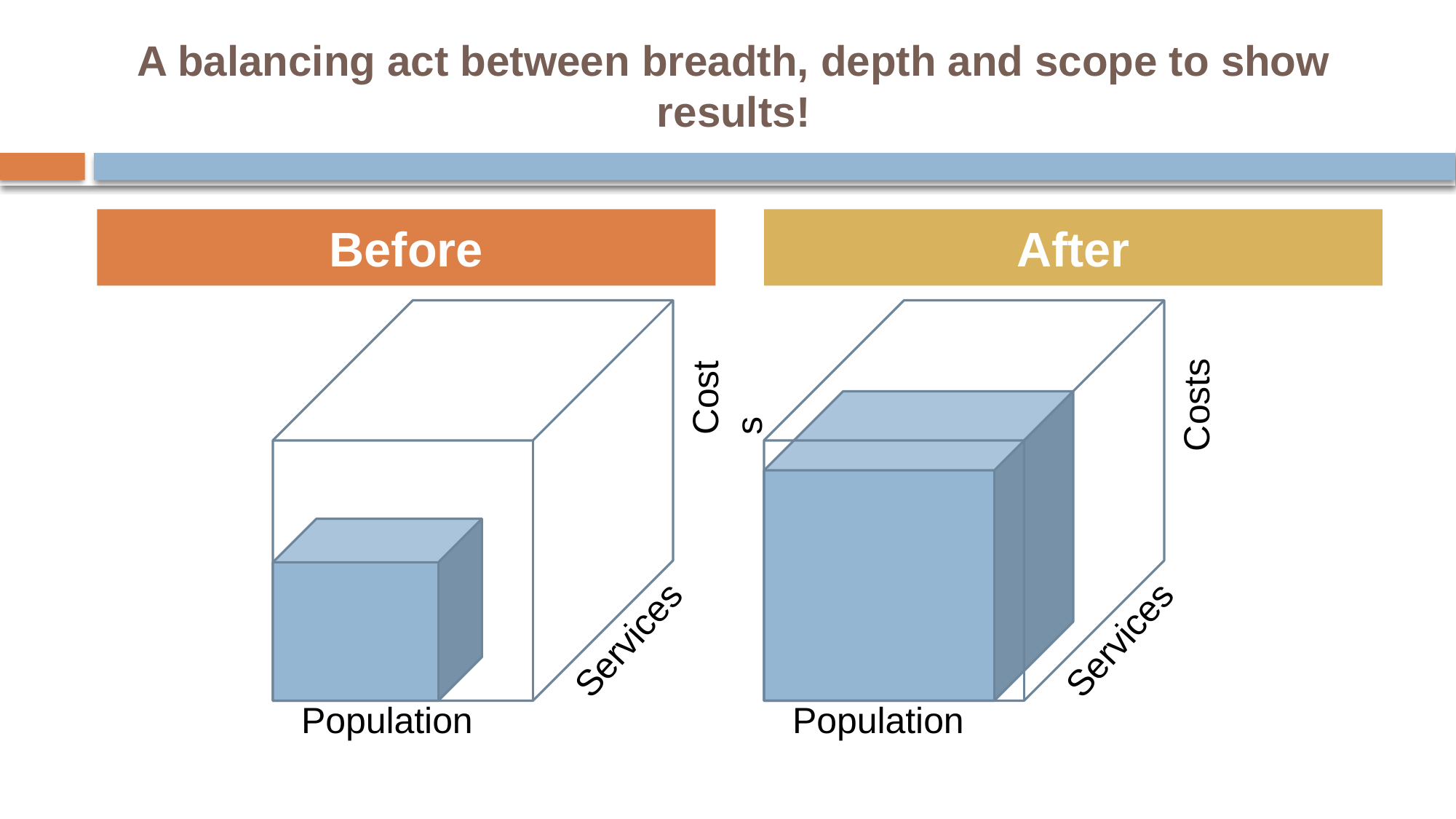

# A balancing act between breadth, depth and scope to show results!
Before
After

Costs
Costs

Services
Services
Population
Population